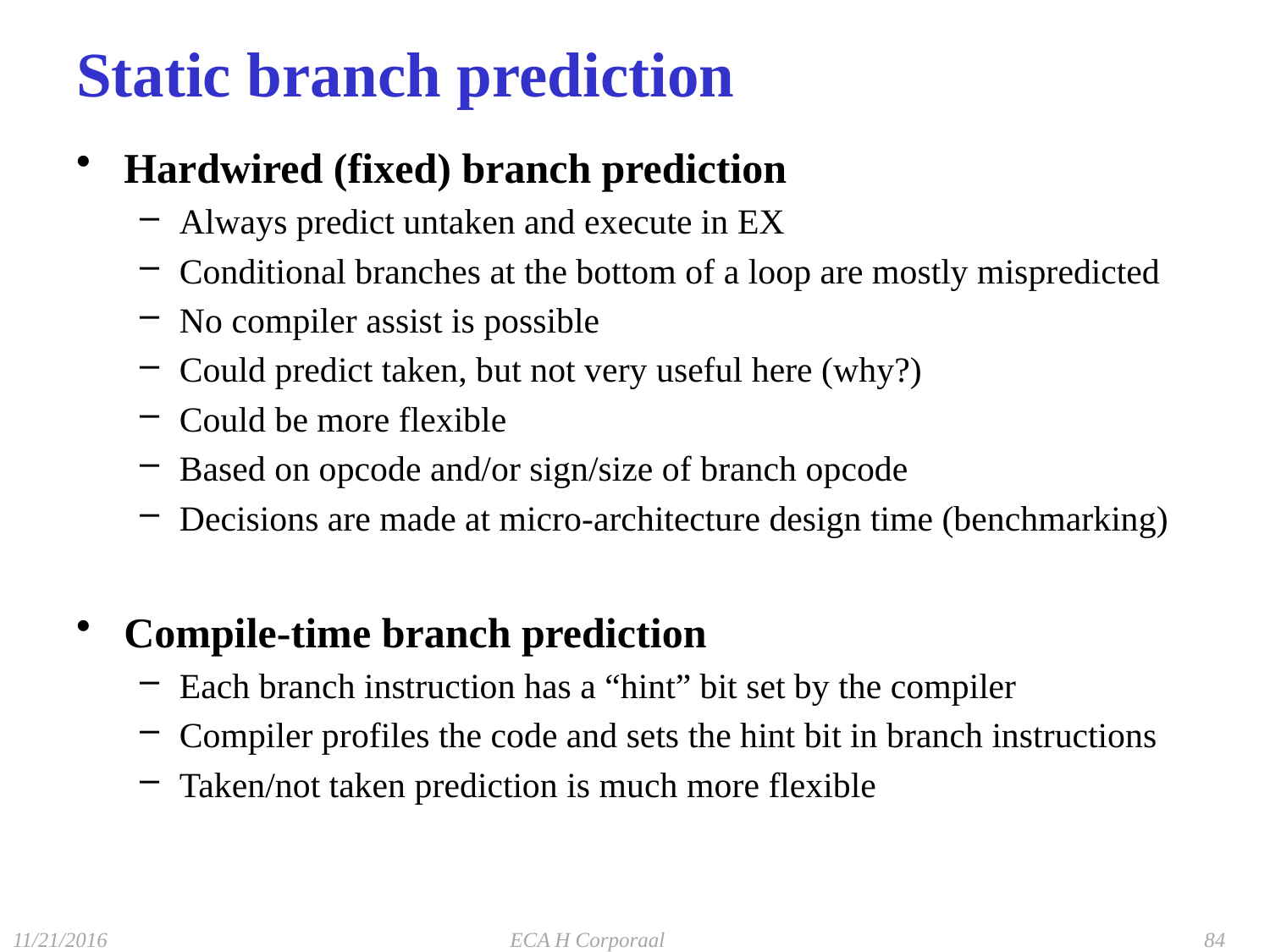

# Static branch prediction
Hardwired (fixed) branch prediction
Always predict untaken and execute in EX
Conditional branches at the bottom of a loop are mostly mispredicted
No compiler assist is possible
Could predict taken, but not very useful here (why?)
Could be more flexible
Based on opcode and/or sign/size of branch opcode
Decisions are made at micro-architecture design time (benchmarking)

Compile-time branch prediction
Each branch instruction has a “hint” bit set by the compiler
Compiler profiles the code and sets the hint bit in branch instructions
Taken/not taken prediction is much more flexible

11/21/2016
ECA H Corporaal
84